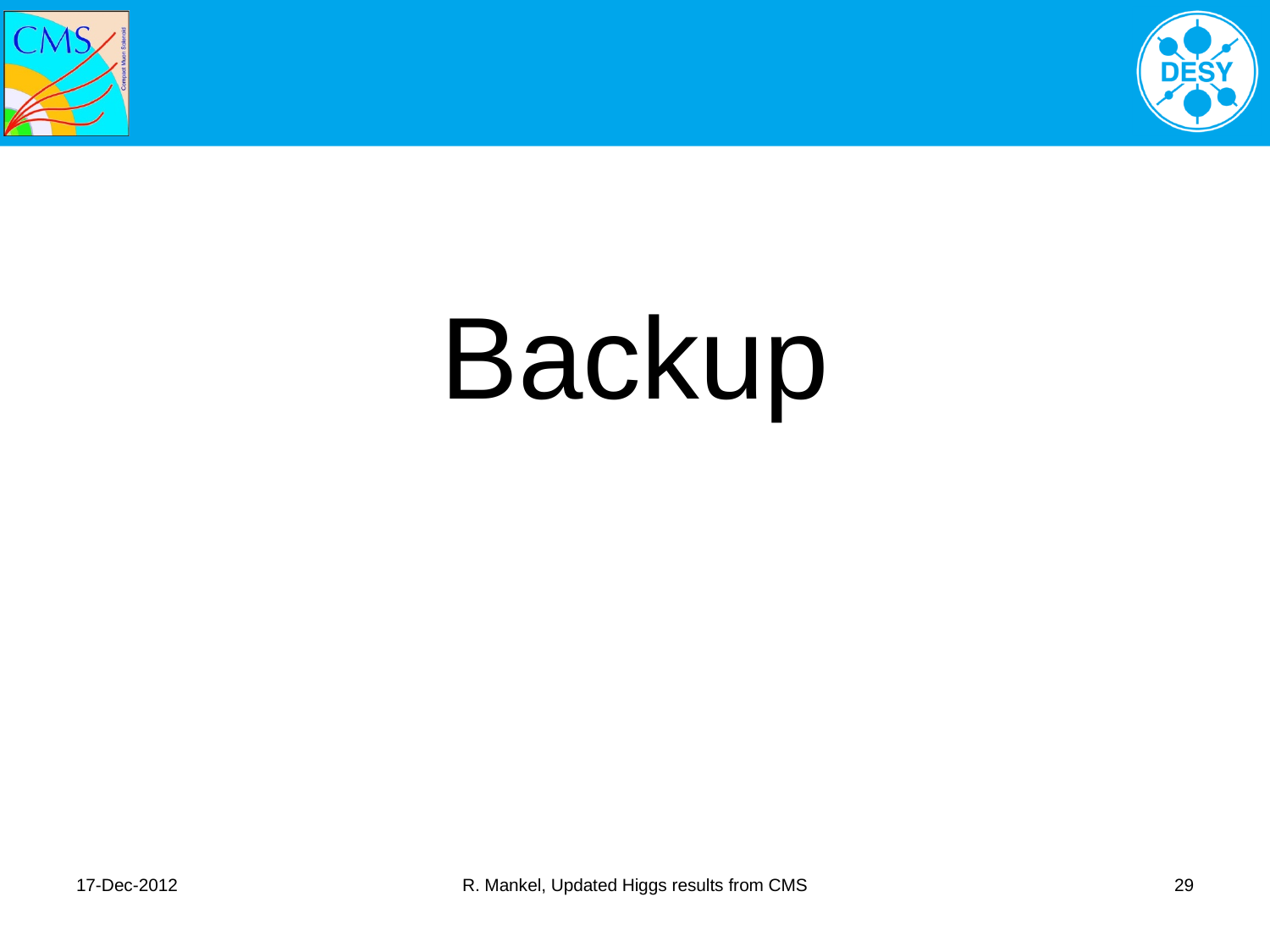

#
Backup
17-Dec-2012
R. Mankel, Updated Higgs results from CMS
29